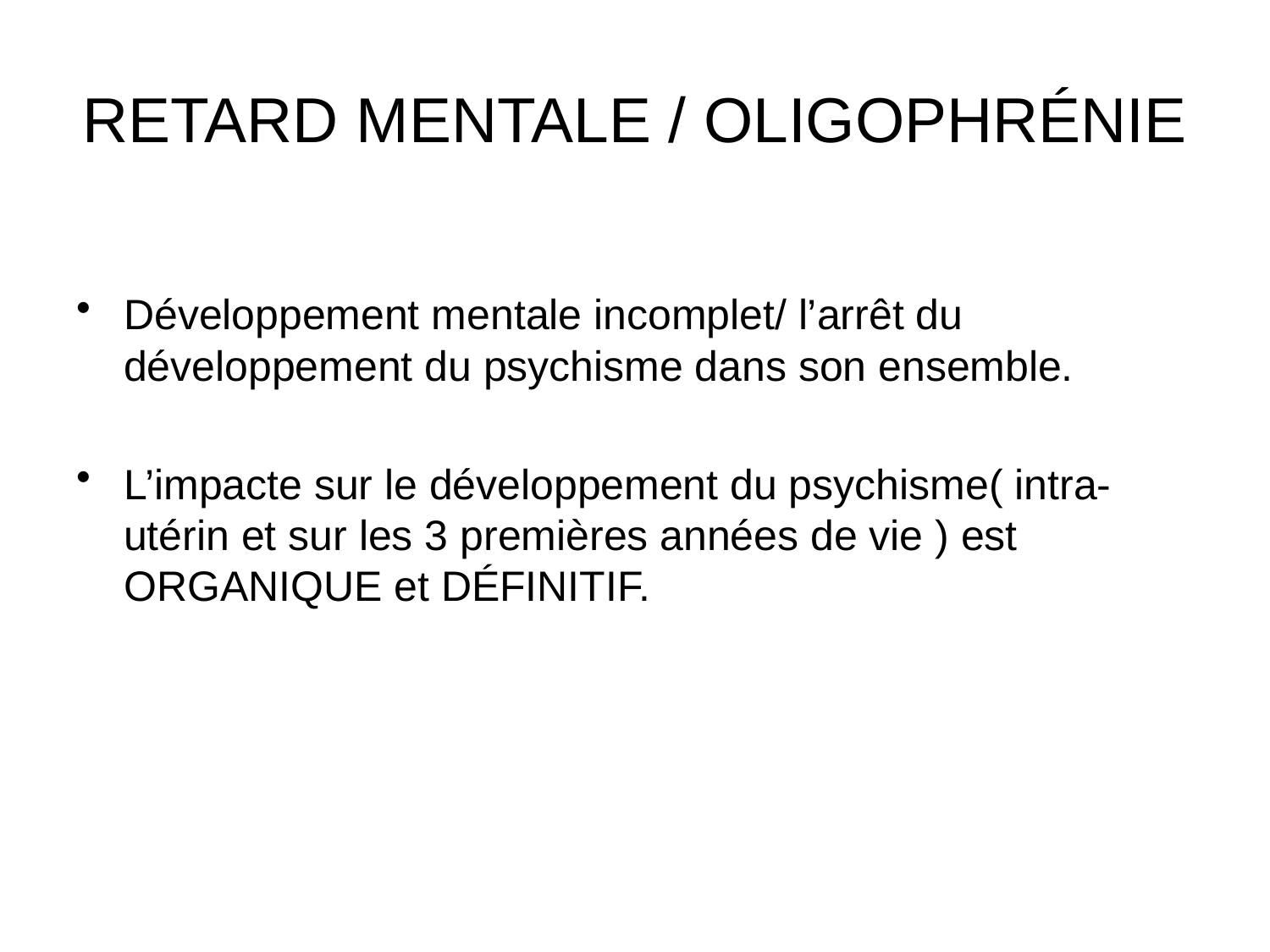

# RETARD MENTALE / OLIGOPHRÉNIE

Développement mentale incomplet/ l’arrêt du développement du psychisme dans son ensemble.

L’impacte sur le développement du psychisme( intra-utérin et sur les 3 premières années de vie ) est ORGANIQUE et DÉFINITIF.